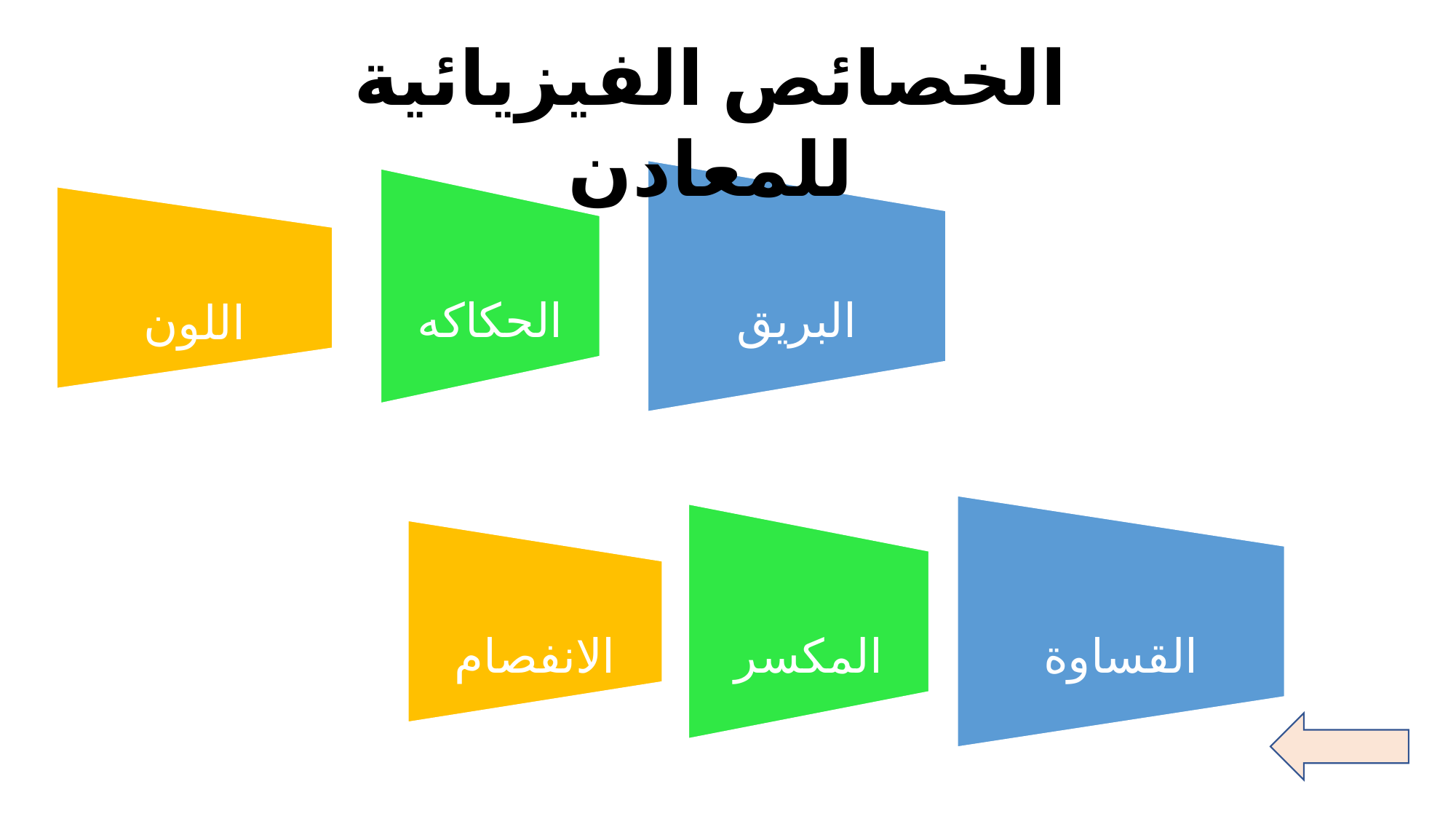

الخصائص الفيزيائية للمعادن

اللون

الحكاكه

البريق

الانفصام

المكسر

القساوة